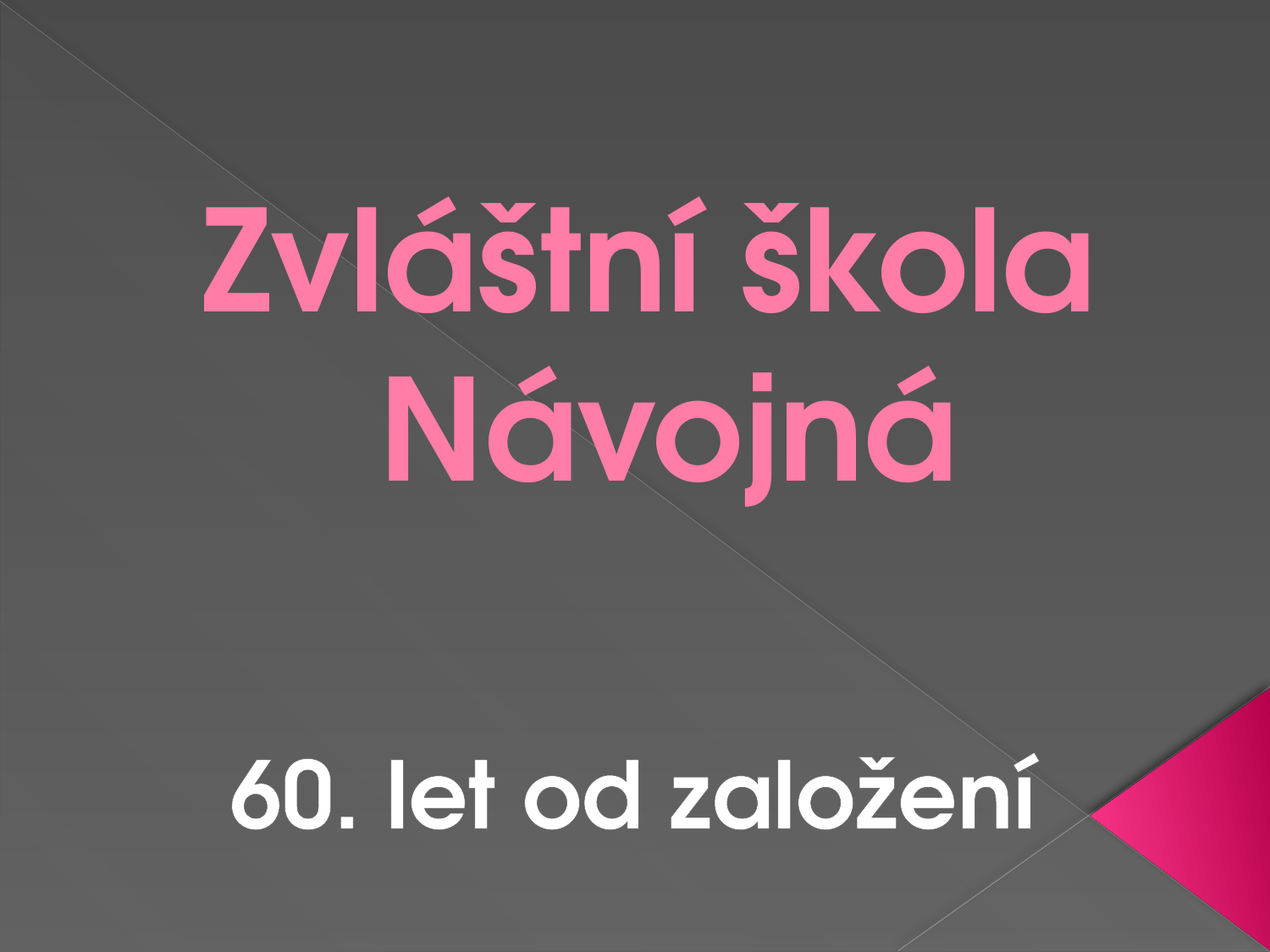

# Zvláštní škola  Návojná

60. let od založení